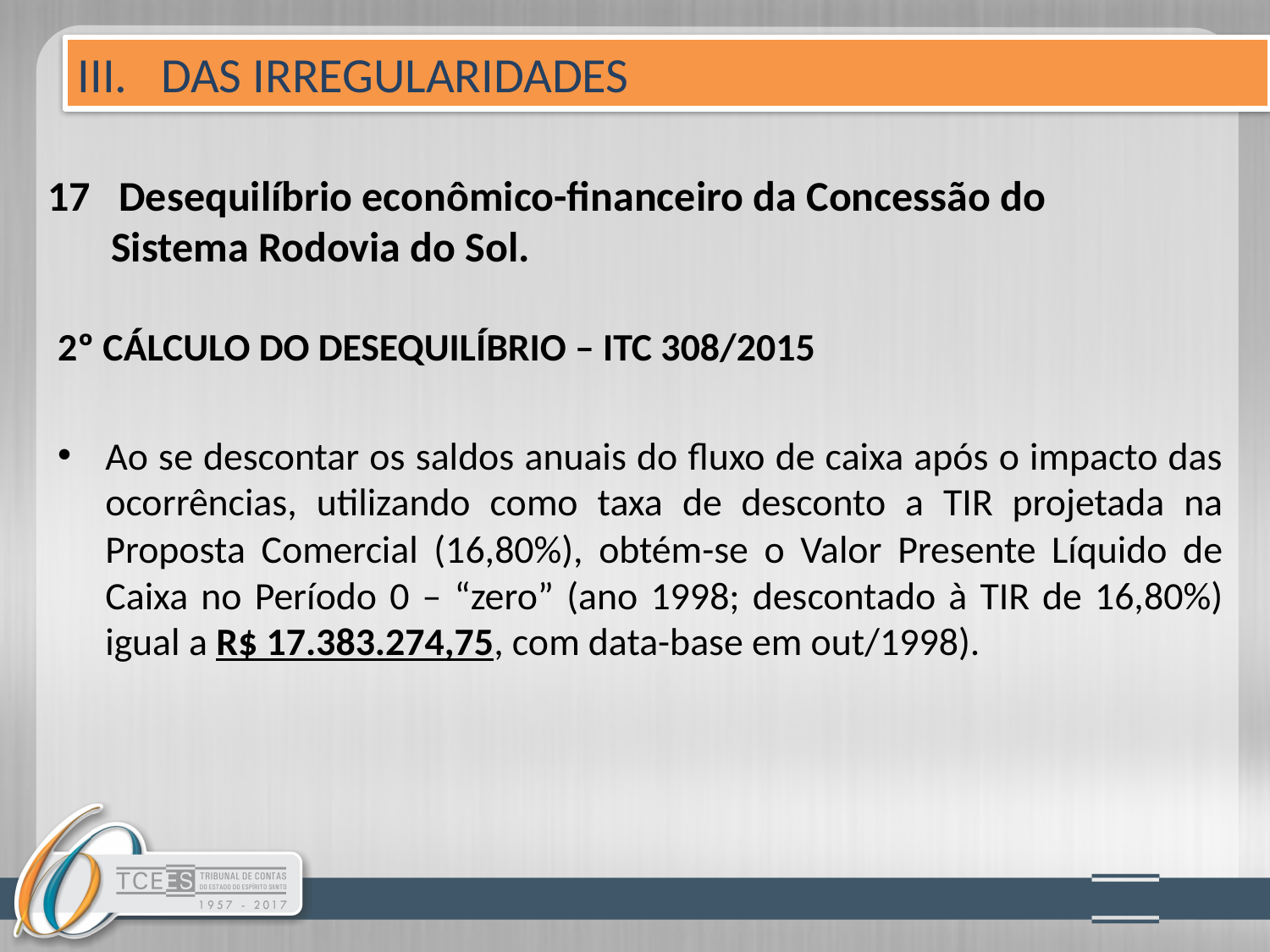

III.   DAS IRREGULARIDADES
# 17   Desequilíbrio econômico-financeiro da Concessão do 	Sistema Rodovia do Sol.
2º CÁLCULO DO DESEQUILÍBRIO – ITC 308/2015

Ao se descontar os saldos anuais do fluxo de caixa após o impacto das ocorrências, utilizando como taxa de desconto a TIR projetada na Proposta Comercial (16,80%), obtém-se o Valor Presente Líquido de Caixa no Período 0 – “zero” (ano 1998; descontado à TIR de 16,80%) igual a R$ 17.383.274,75, com data-base em out/1998).